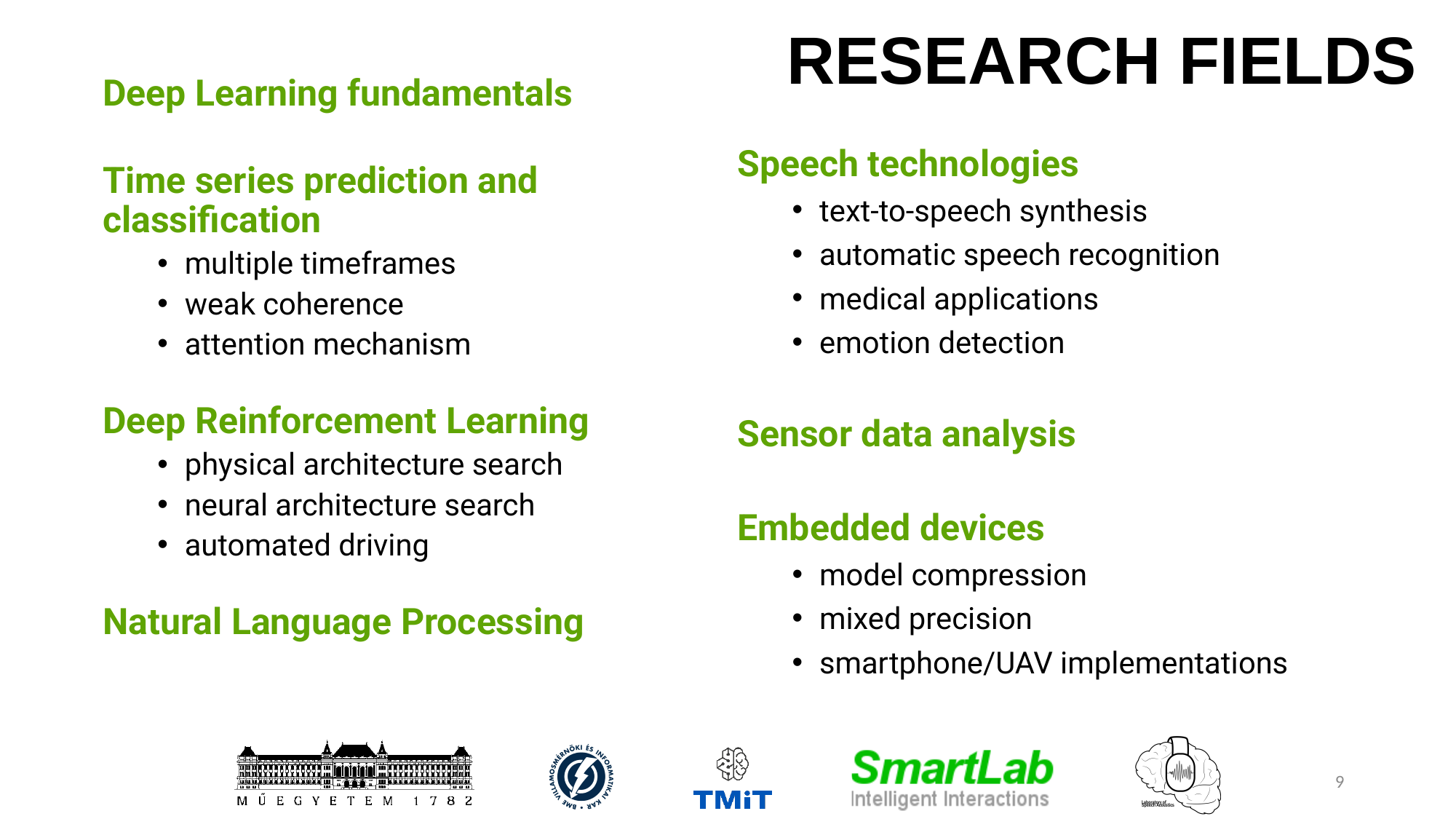

RESEARCH FIELDS
Deep Learning fundamentals

Time series prediction and classification
multiple timeframes
weak coherence
attention mechanism

Deep Reinforcement Learning
physical architecture search
neural architecture search
automated driving

Natural Language Processing

Speech technologies
text-to-speech synthesis
automatic speech recognition
medical applications
emotion detection

Sensor data analysis

Embedded devices
model compression
mixed precision
smartphone/UAV implementations

9